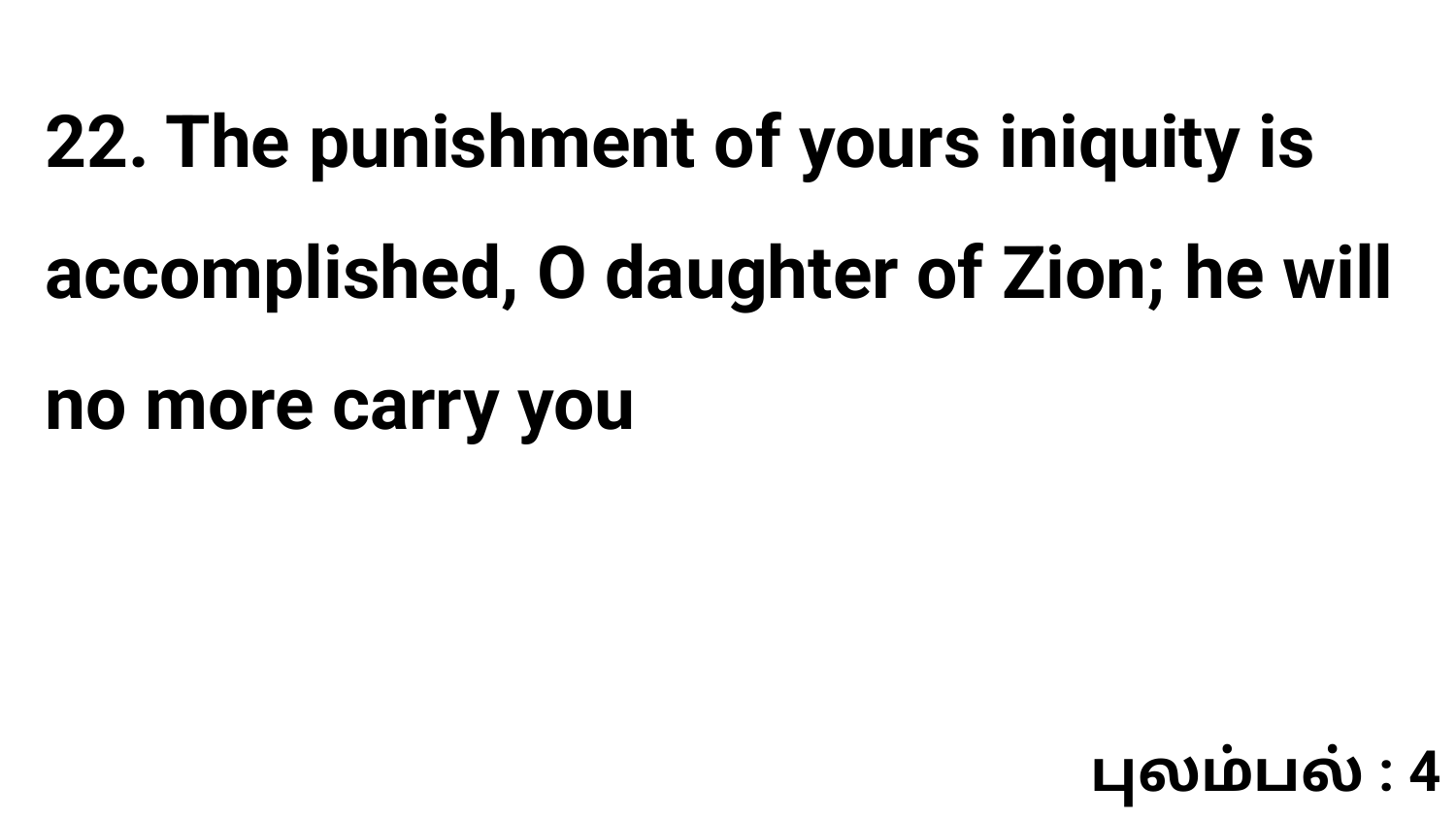

22. The punishment of yours iniquity is accomplished, O daughter of Zion; he will no more carry you
புலம்பல் : 4